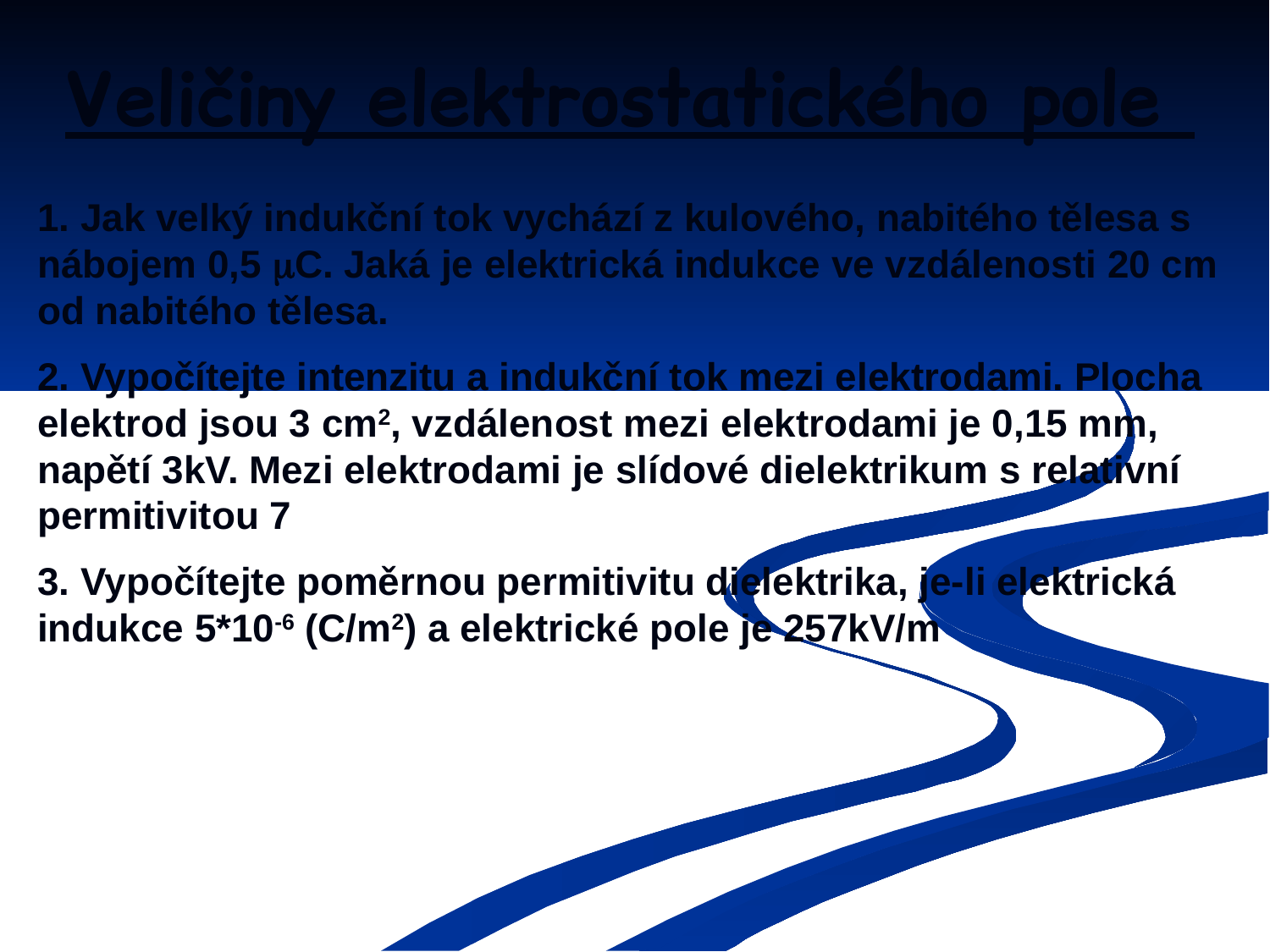

# Veličiny elektrostatického pole
1. Jak velký indukční tok vychází z kulového, nabitého tělesa s nábojem 0,5 μC. Jaká je elektrická indukce ve vzdálenosti 20 cm od nabitého tělesa.
2. Vypočítejte intenzitu a indukční tok mezi elektrodami. Plocha elektrod jsou 3 cm2, vzdálenost mezi elektrodami je 0,15 mm, napětí 3kV. Mezi elektrodami je slídové dielektrikum s relativní permitivitou 7
3. Vypočítejte poměrnou permitivitu dielektrika, je-li elektrická indukce 5*10-6 (C/m2) a elektrické pole je 257kV/m